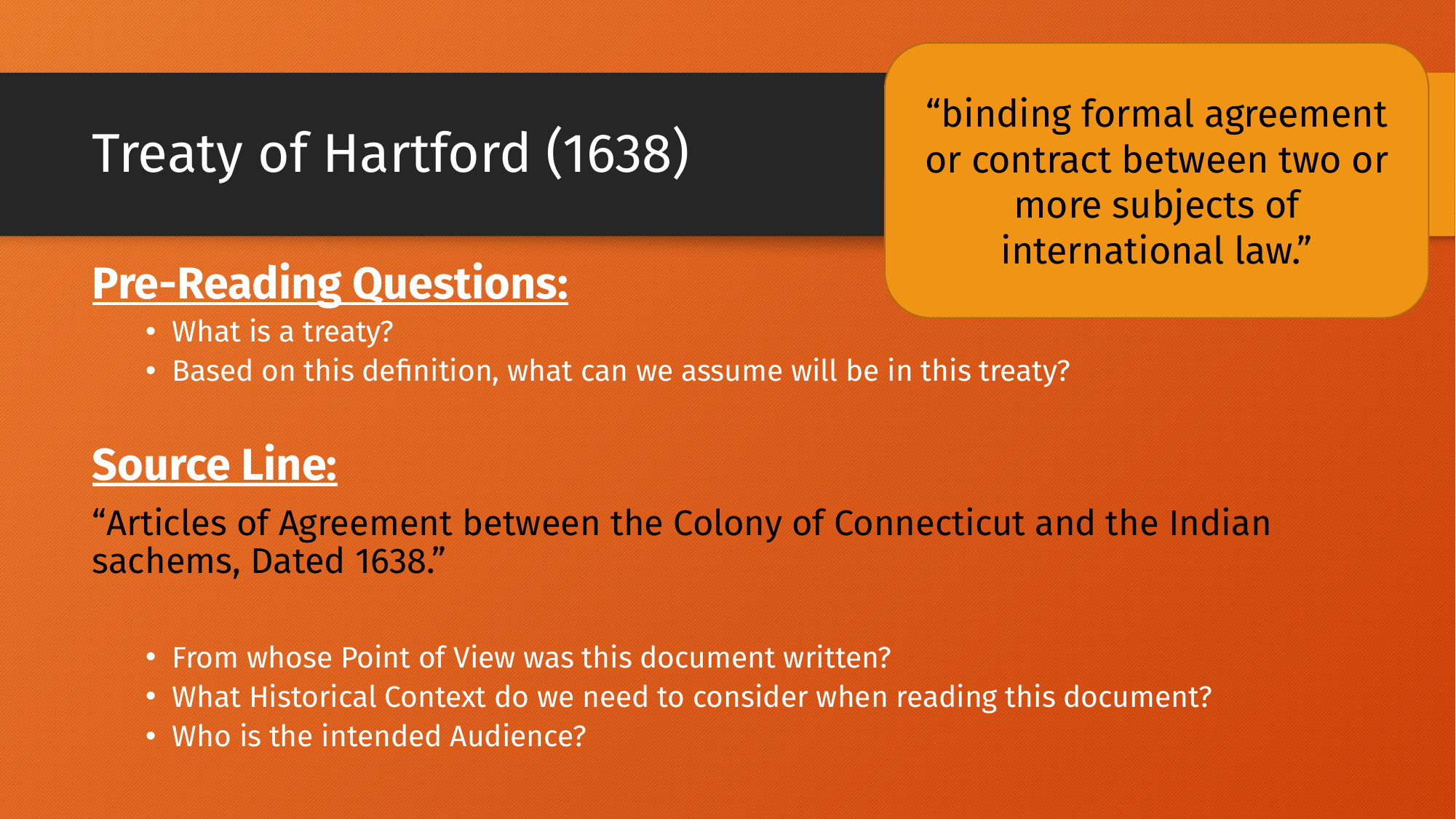

“binding formal agreement or contract between two or more subjects of international law.”
# Treaty of Hartford (1638)
Pre-Reading Questions:
What is a treaty?
Based on this definition, what can we assume will be in this treaty?

Source Line:
“Articles of Agreement between the Colony of Connecticut and the Indian sachems, Dated 1638.”

From whose Point of View was this document written?
What Historical Context do we need to consider when reading this document?
Who is the intended Audience?